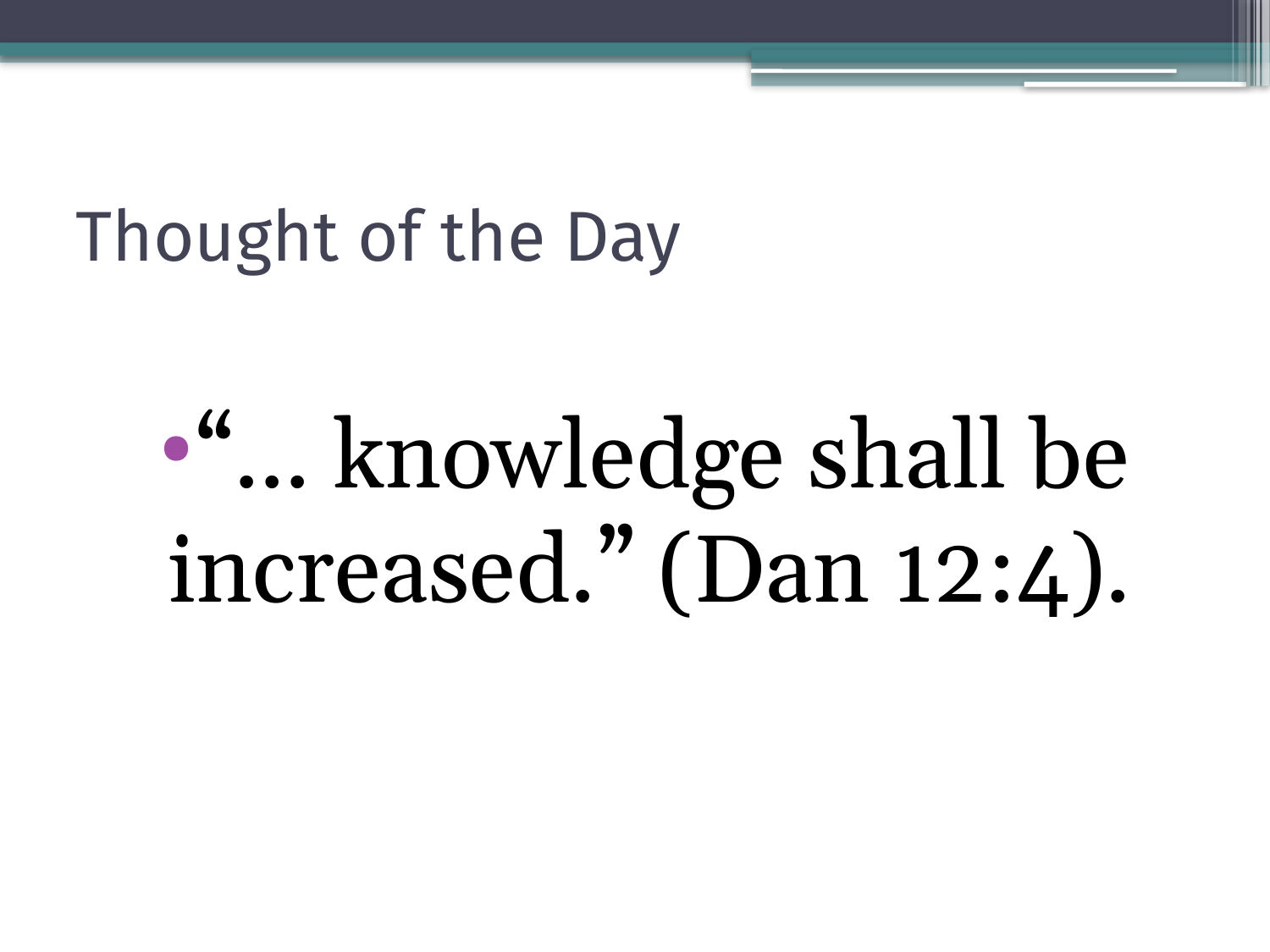

# Thought of the Day
“... knowledge shall be increased.” (Dan 12:4).